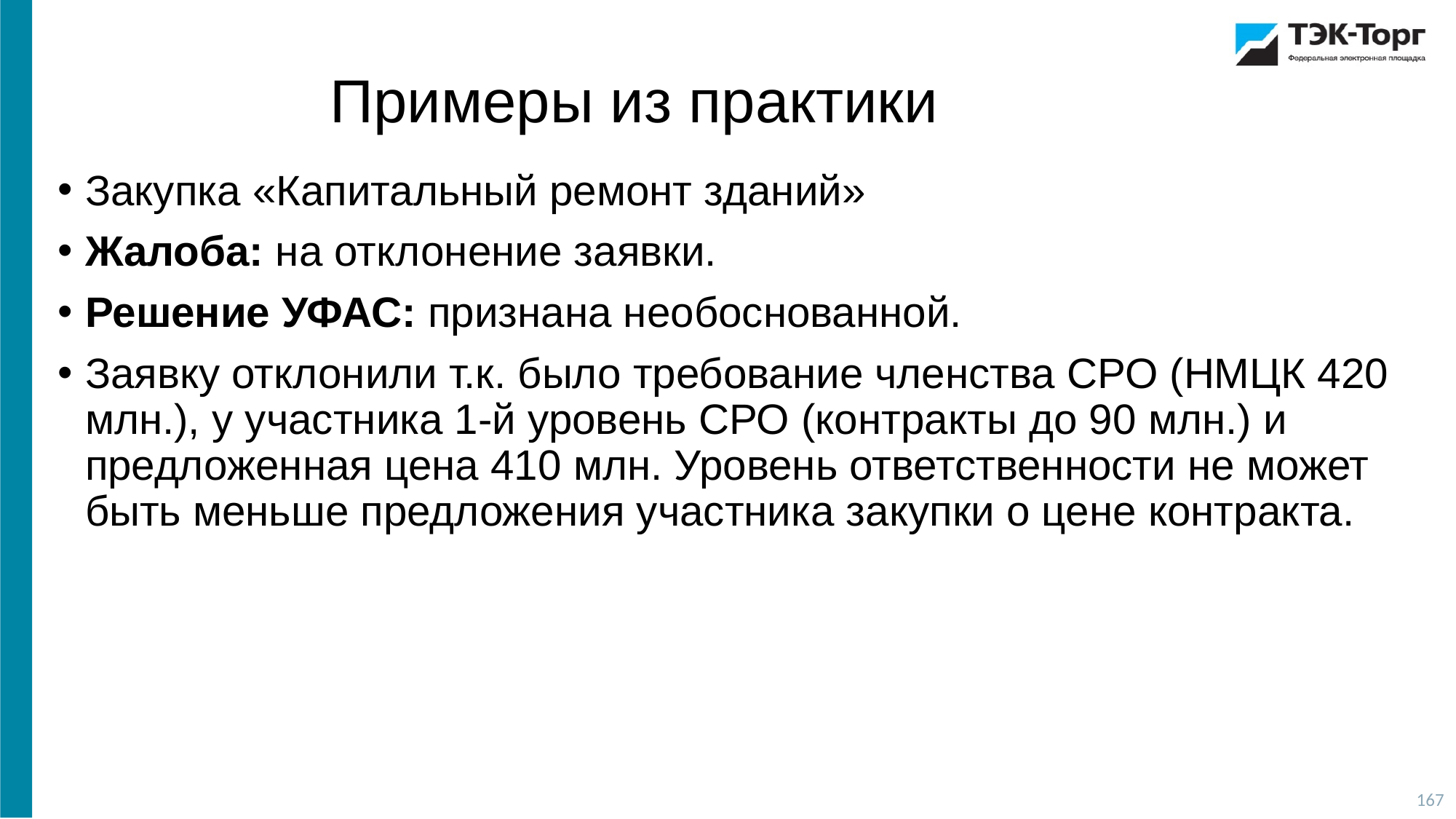

Примеры из практики
Закупка «Капитальный ремонт зданий»
Жалоба: на отклонение заявки.
Решение УФАС: признана необоснованной.
Заявку отклонили т.к. было требование членства СРО (НМЦК 420 млн.), у участника 1-й уровень СРО (контракты до 90 млн.) и предложенная цена 410 млн. Уровень ответственности не может быть меньше предложения участника закупки о цене контракта.